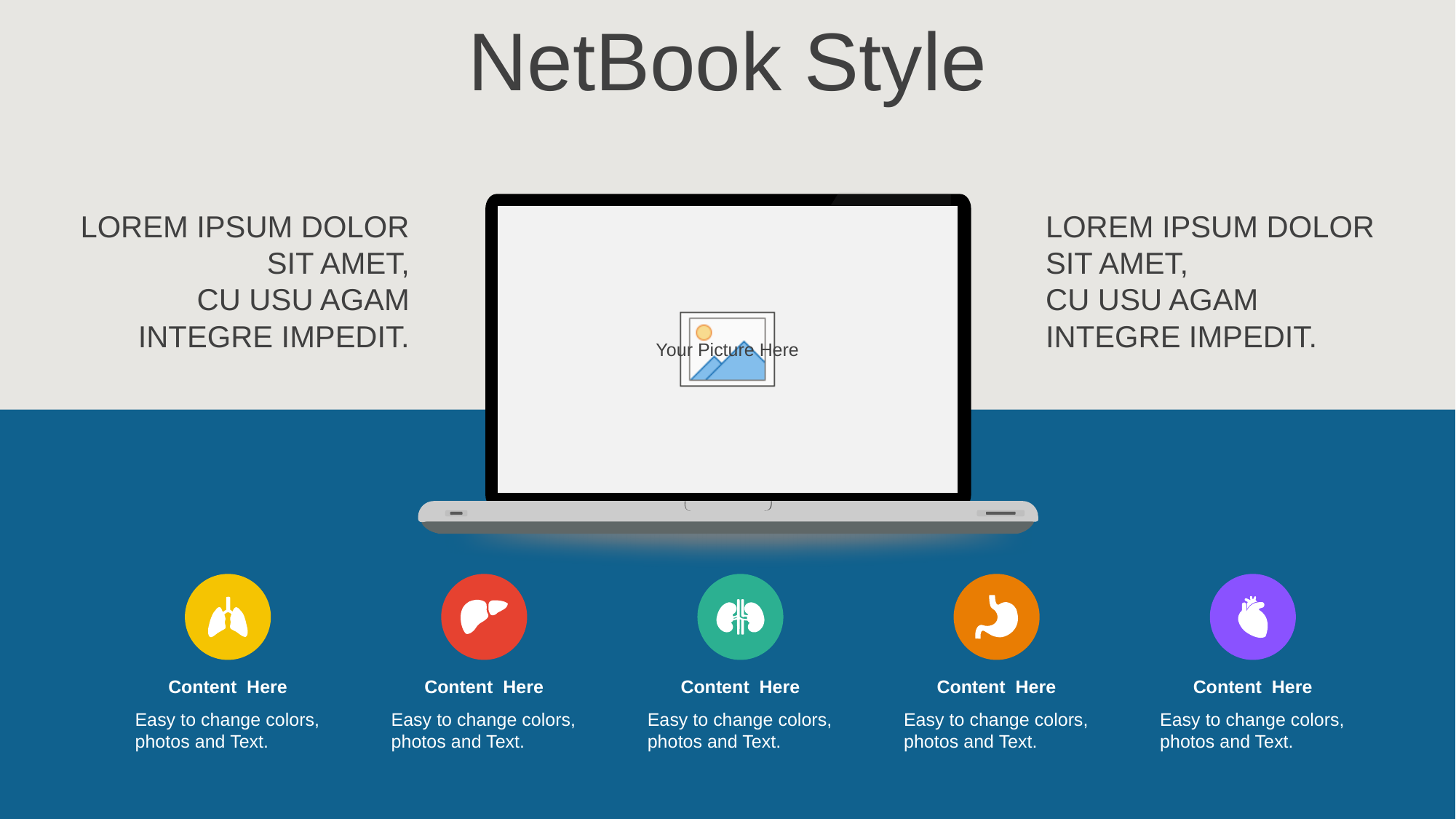

NetBook Style
LOREM IPSUM DOLOR SIT AMET,
CU USU AGAM INTEGRE IMPEDIT.
LOREM IPSUM DOLOR SIT AMET,
CU USU AGAM INTEGRE IMPEDIT.

Content  Here
Easy to change colors, photos and Text.
Content  Here
Easy to change colors, photos and Text.
Content  Here
Easy to change colors, photos and Text.
Content  Here
Easy to change colors, photos and Text.
Content  Here
Easy to change colors, photos and Text.